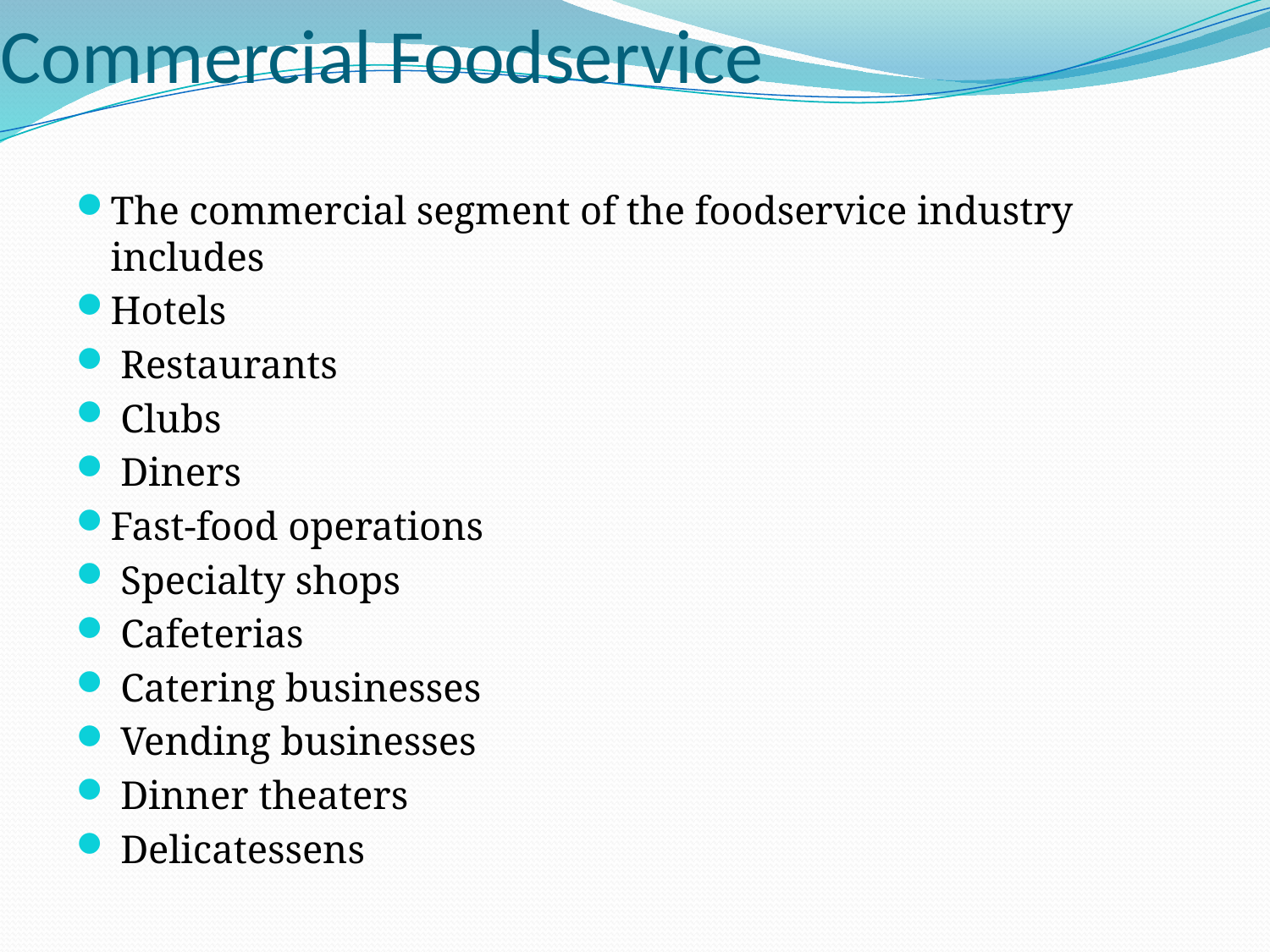

# Commercial Foodservice
The commercial segment of the foodservice industry includes
Hotels
 Restaurants
 Clubs
 Diners
Fast-food operations
 Specialty shops
 Cafeterias
 Catering businesses
 Vending businesses
 Dinner theaters
 Delicatessens